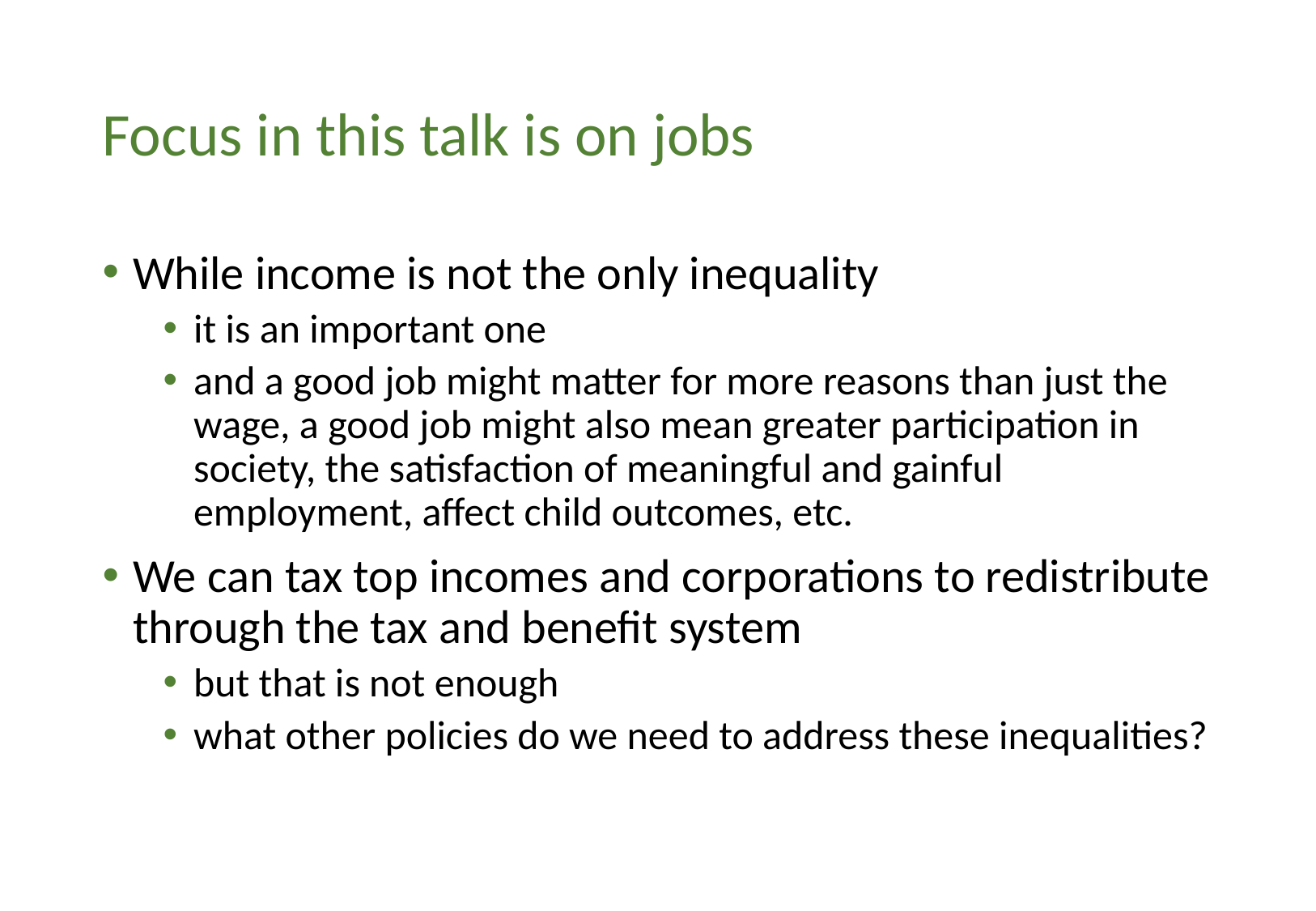

# Focus in this talk is on jobs
While income is not the only inequality
it is an important one
and a good job might matter for more reasons than just the wage, a good job might also mean greater participation in society, the satisfaction of meaningful and gainful employment, affect child outcomes, etc.
We can tax top incomes and corporations to redistribute through the tax and benefit system
but that is not enough
what other policies do we need to address these inequalities?